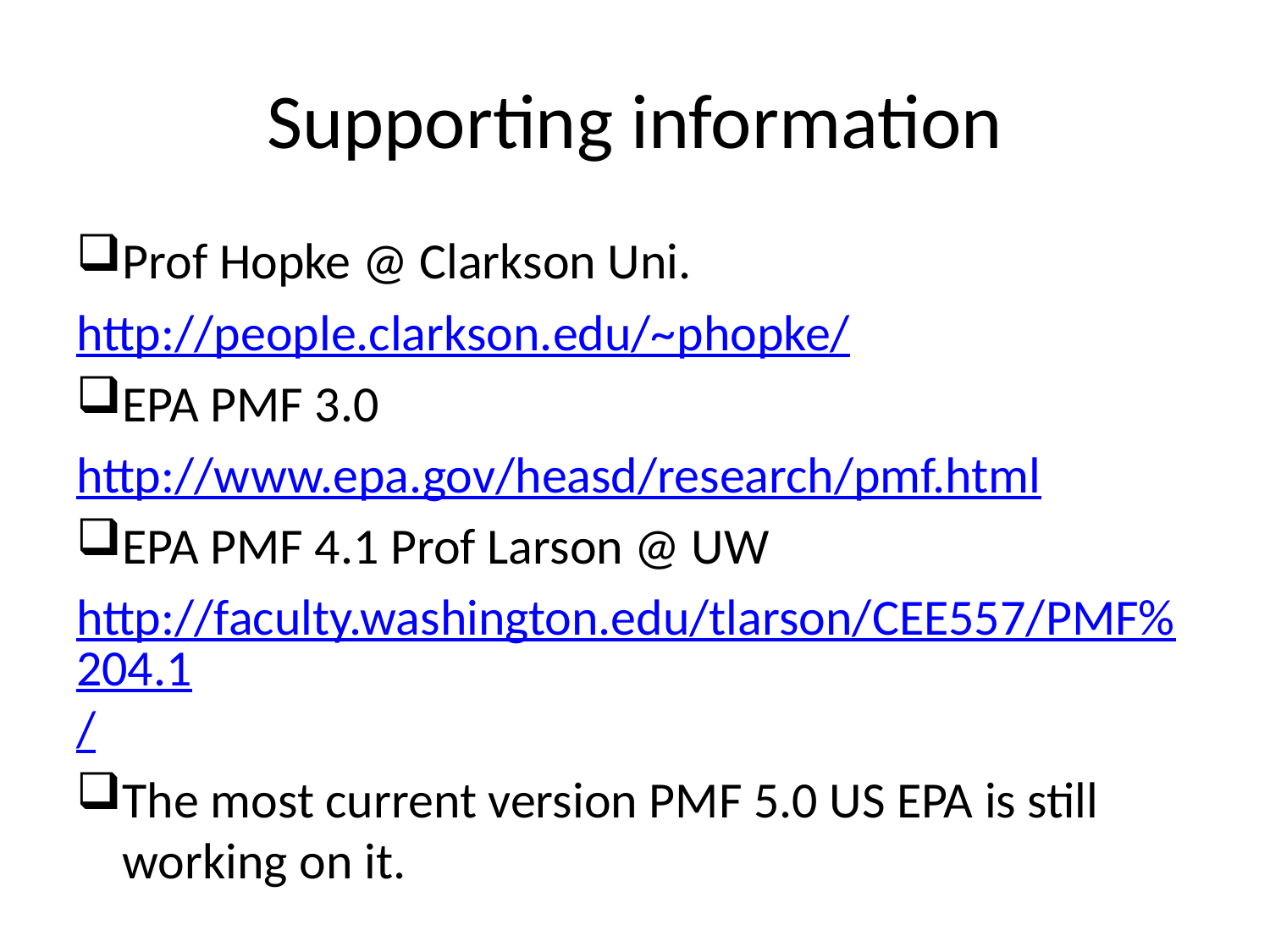

# Supporting information
Prof Hopke @ Clarkson Uni.
http://people.clarkson.edu/~phopke/
EPA PMF 3.0
http://www.epa.gov/heasd/research/pmf.html
EPA PMF 4.1 Prof Larson @ UW
http://faculty.washington.edu/tlarson/CEE557/PMF%204.1/
The most current version PMF 5.0 US EPA is still working on it.